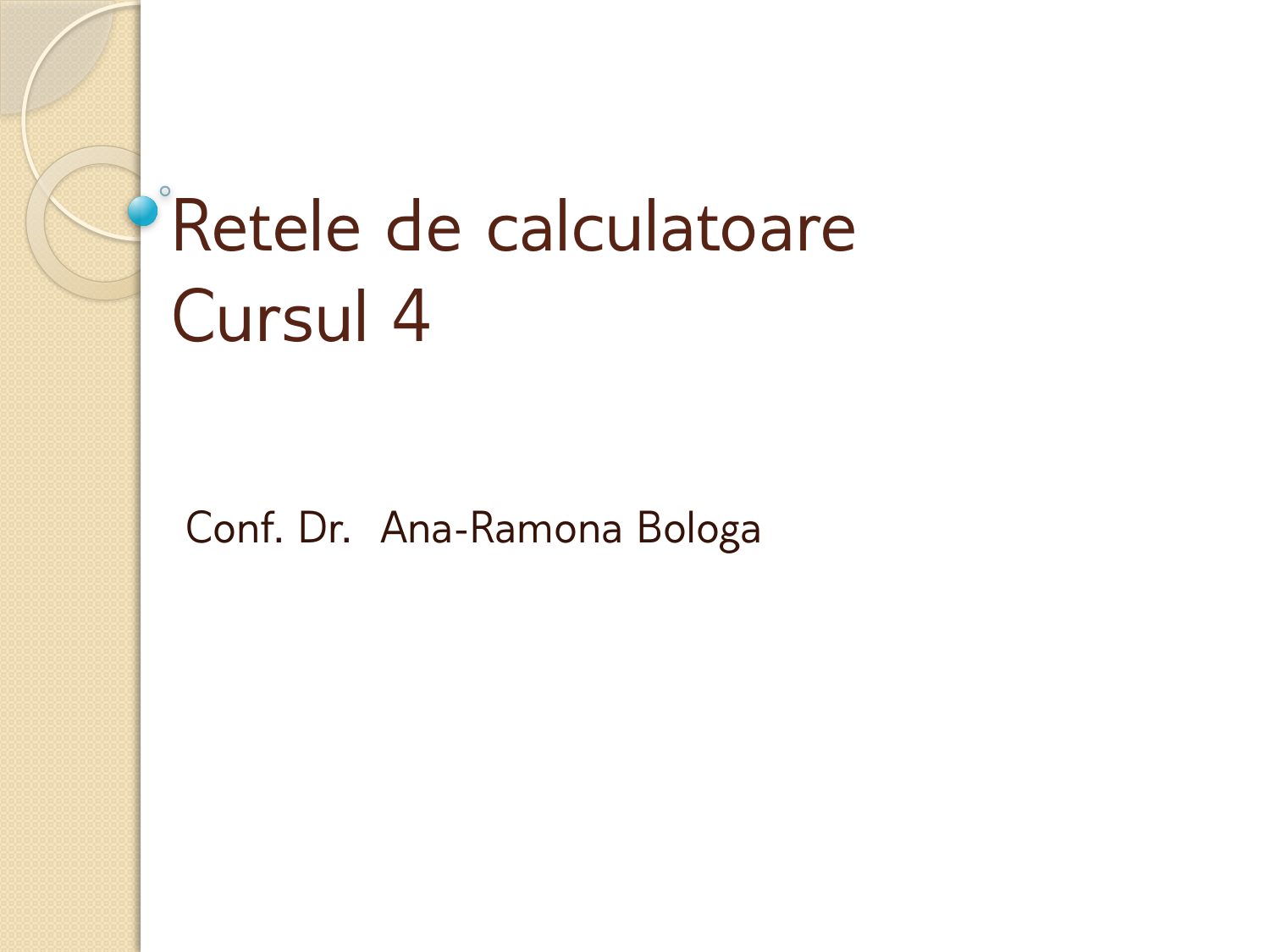

# Retele de calculatoare Cursul 4
Conf. Dr.  Ana-Ramona Bologa